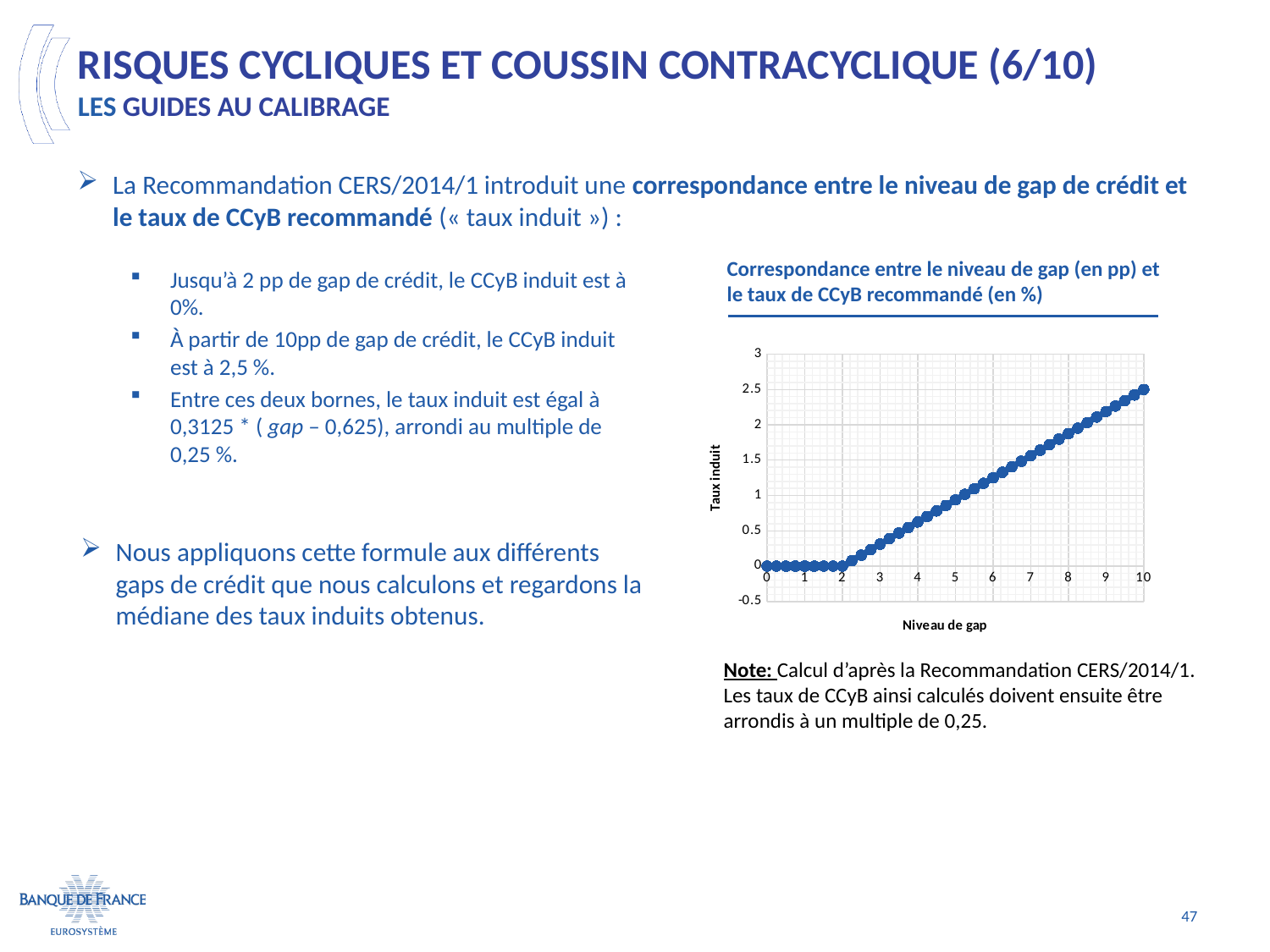

# Risques Cycliques et Coussin Contracyclique (6/10) Les Guides au calibrage
La Recommandation CERS/2014/1 introduit une correspondance entre le niveau de gap de crédit et le taux de CCyB recommandé (« taux induit ») :

Correspondance entre le niveau de gap (en pp) et le taux de CCyB recommandé (en %)
Jusqu’à 2 pp de gap de crédit, le CCyB induit est à 0%.
À partir de 10pp de gap de crédit, le CCyB induit est à 2,5 %.
Entre ces deux bornes, le taux induit est égal à 0,3125 * ( gap – 0,625), arrondi au multiple de 0,25 %.

### Chart

| Category |  |
|---|---|
Nous appliquons cette formule aux différents gaps de crédit que nous calculons et regardons la médiane des taux induits obtenus.
Note: Calcul d’après la Recommandation CERS/2014/1. Les taux de CCyB ainsi calculés doivent ensuite être arrondis à un multiple de 0,25.

47